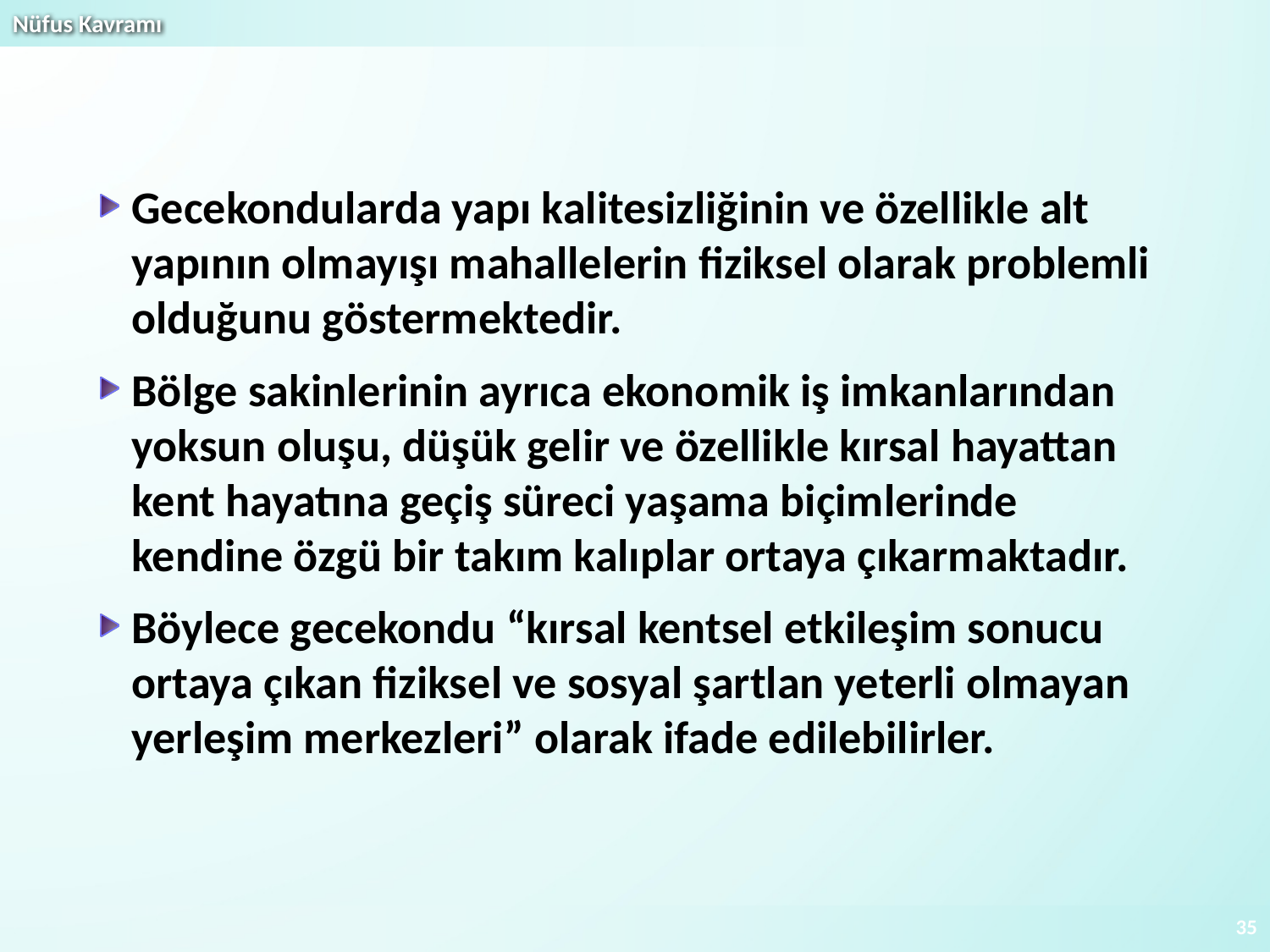

Gecekondularda yapı kalitesizliğinin ve özellikle alt yapının olmayışı mahallelerin fiziksel olarak problemli olduğunu göstermektedir.
Bölge sakinlerinin ayrıca ekonomik iş imkanlarından yoksun oluşu, düşük gelir ve özellikle kırsal hayattan kent hayatına geçiş süreci yaşama biçimlerinde kendine özgü bir takım kalıplar ortaya çıkarmaktadır.
Böylece gecekondu “kırsal kentsel etkileşim sonucu ortaya çıkan fiziksel ve sosyal şartlan yeterli olmayan yerleşim merkezleri” olarak ifade edilebilirler.
35